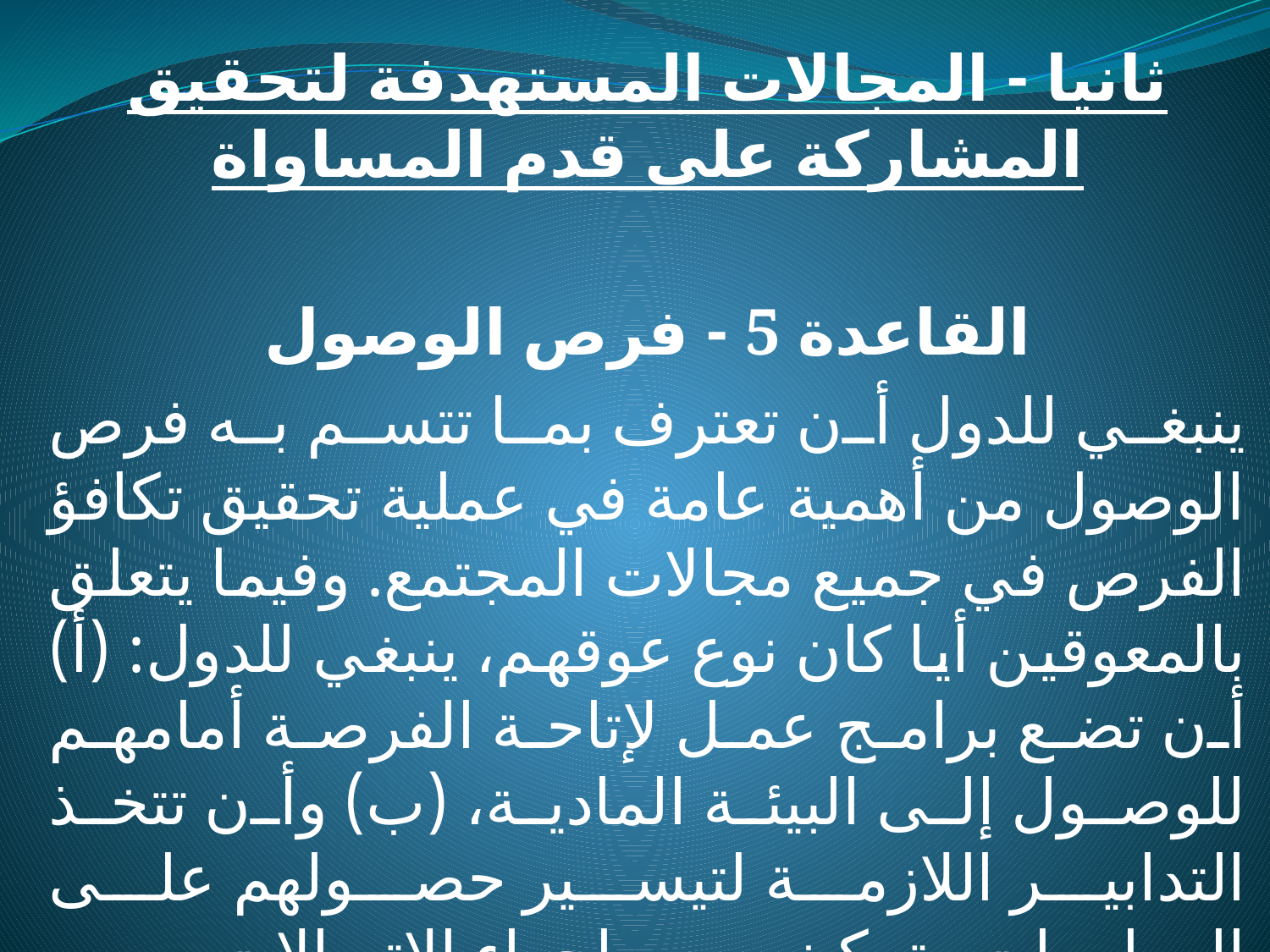

ثانيا - المجالات المستهدفة لتحقيق المشاركة على قدم المساواة

القاعدة ‎5 - فرص الوصول
ينبغي للدول أن تعترف بما تتسم به فرص الوصول من أهمية عامة في عملية تحقيق تكافؤ الفرص في جميع مجالات المجتمع. وفيما يتعلق بالمعوقين أيا كان نوع عوقهم، ينبغي للدول: (أ) أن تضع برامج عمل لإتاحة الفرصة أمامهم للوصول إلى البيئة المادية، (ب) وأن تتخذ التدابير اللازمة لتيسير حصولهم على المعلومات وتمكينهم من إجراء الاتصالات.